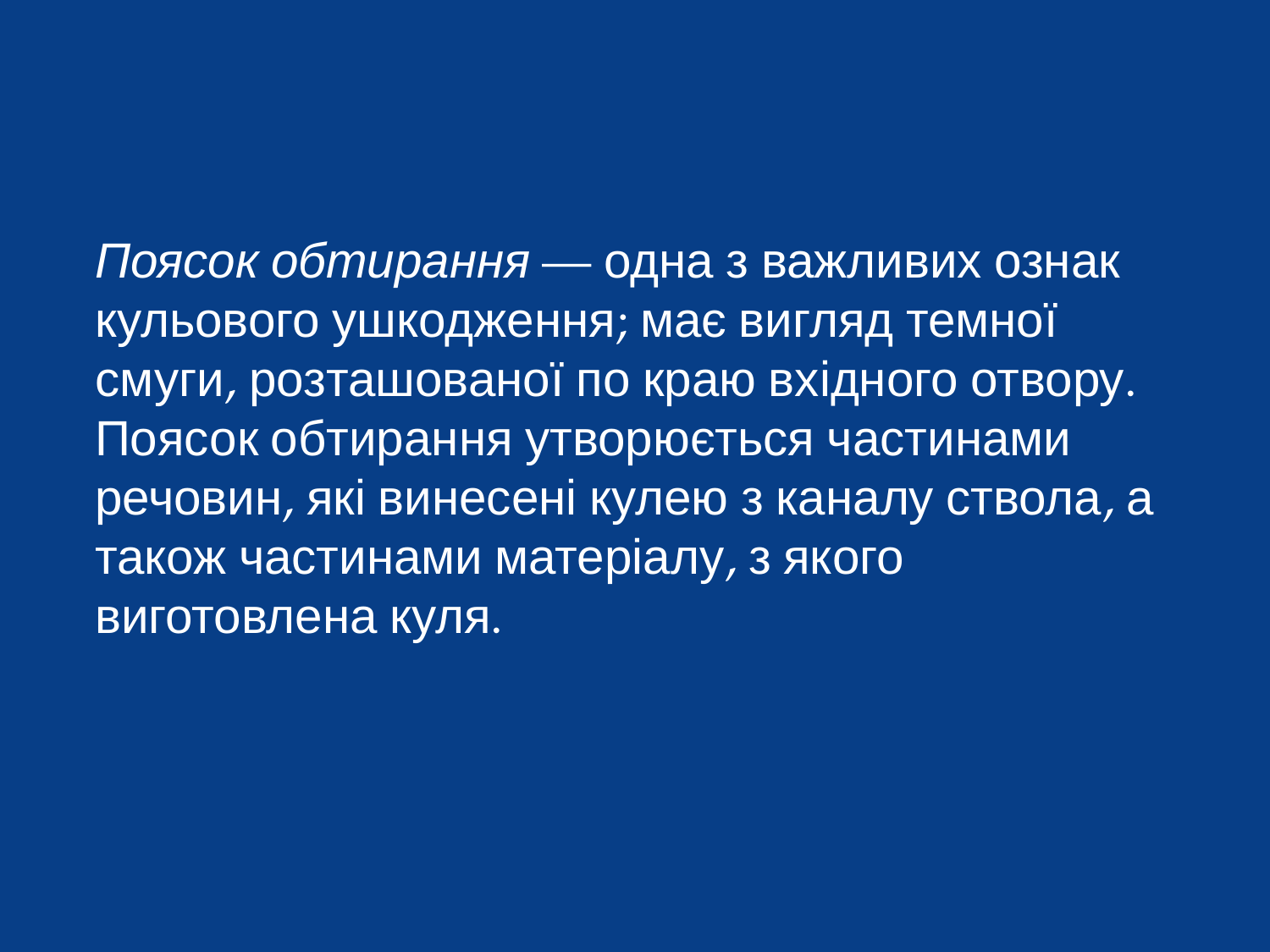

Поясок обтирання — одна з важливих ознак кульового ушкодження; має вигляд темної смуги, розташованої по краю вхідного отвору. Поясок обтирання утворюється частинами речовин, які винесені кулею з каналу ствола, а також частинами матеріалу, з якого виготовлена куля.